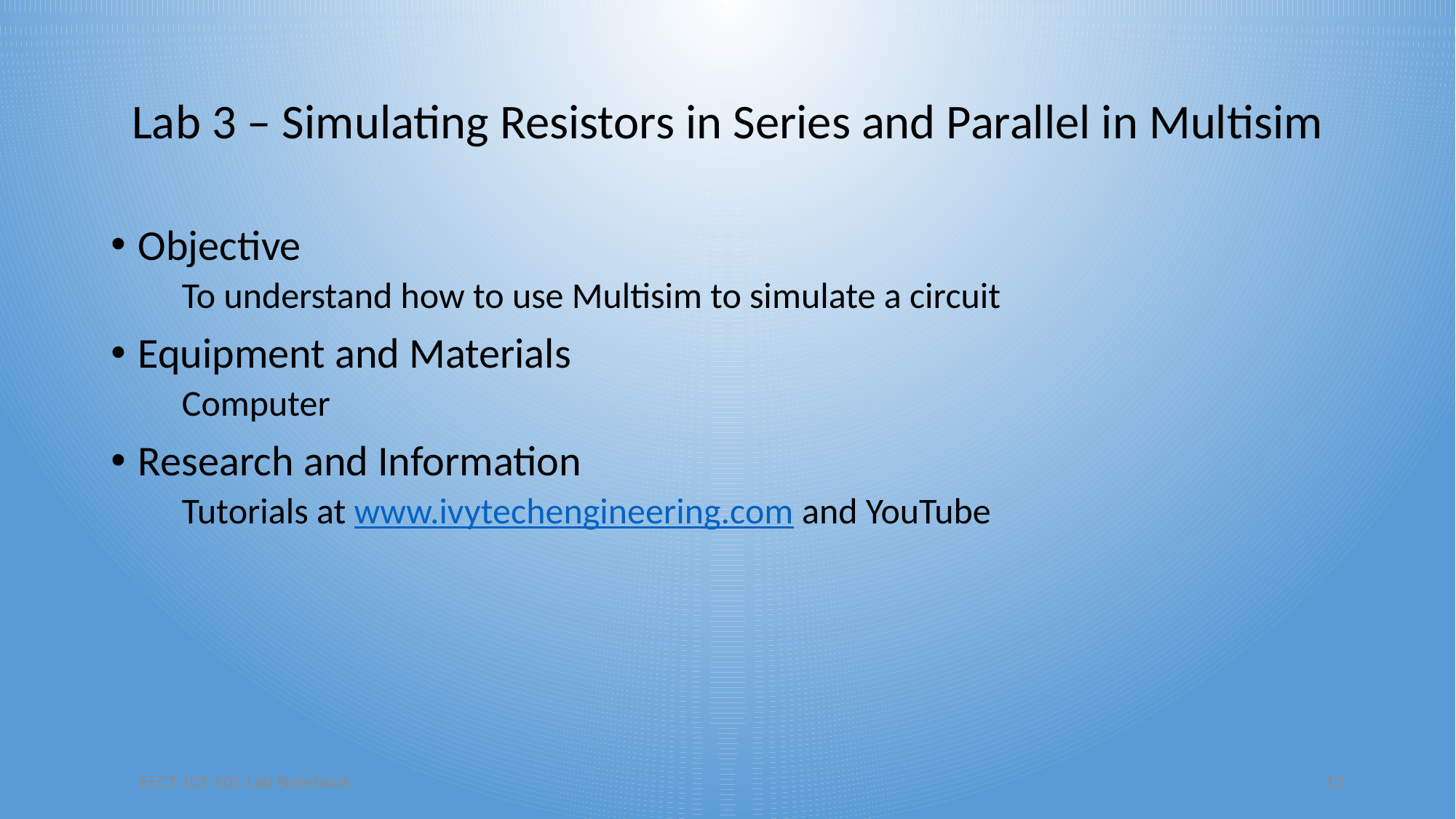

# Lab 3 – Simulating Resistors in Series and Parallel in Multisim
Objective
  To understand how to use Multisim to simulate a circuit
Equipment and Materials
  Computer
Research and Information
  Tutorials at www.ivytechengineering.com and YouTube
EECT 101-50C Lab Notebook
12